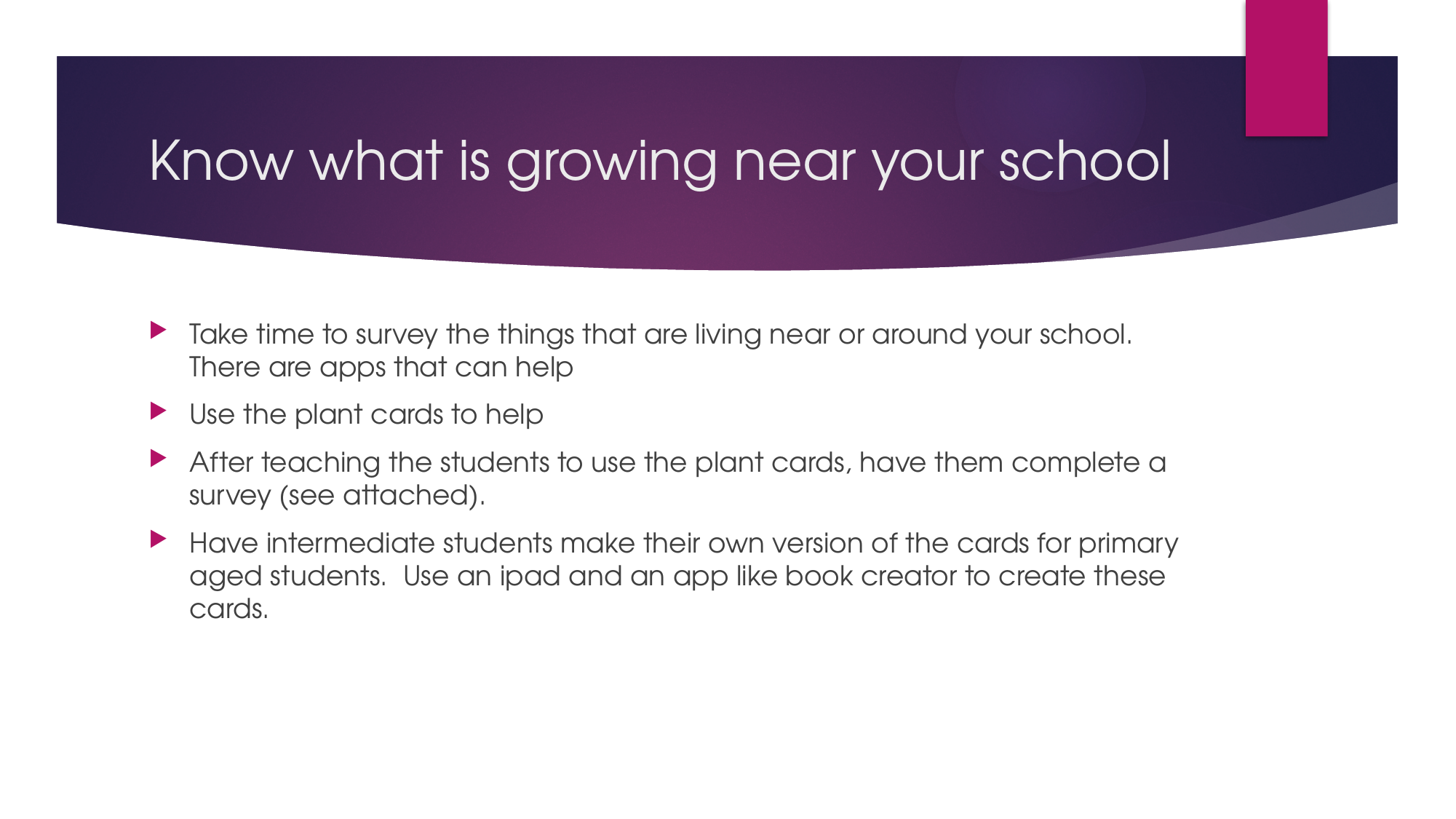

# Know what is growing near your school
Take time to survey the things that are living near or around your school.  There are apps that can help
Use the plant cards to help
After teaching the students to use the plant cards, have them complete a survey (see attached).
Have intermediate students make their own version of the cards for primary aged students.  Use an ipad and an app like book creator to create these cards.